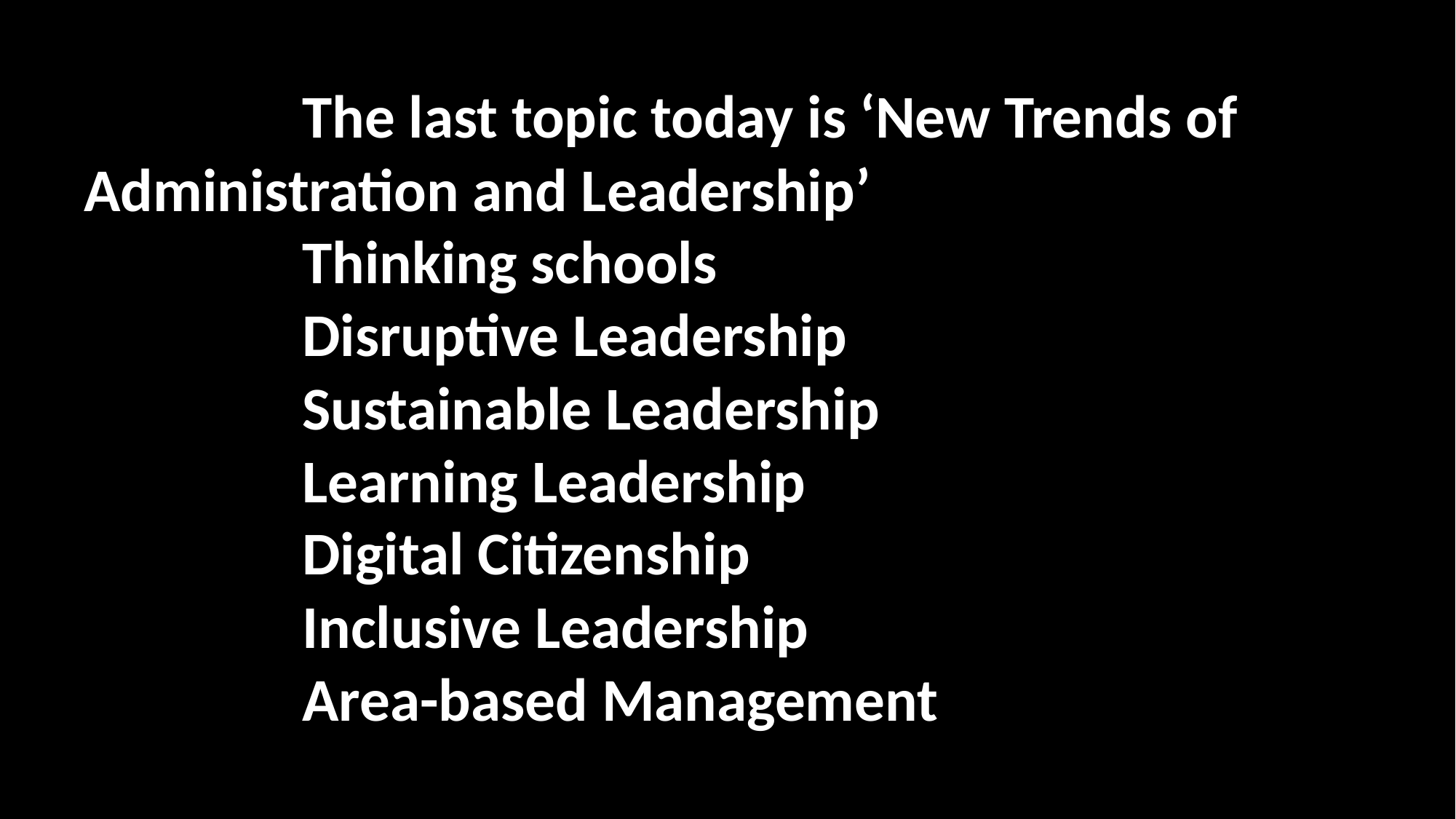

The last topic today is ‘New Trends of Administration and Leadership’
		Thinking schools
		Disruptive Leadership
		Sustainable Leadership
		Learning Leadership
		Digital Citizenship
		Inclusive Leadership
		Area-based Management